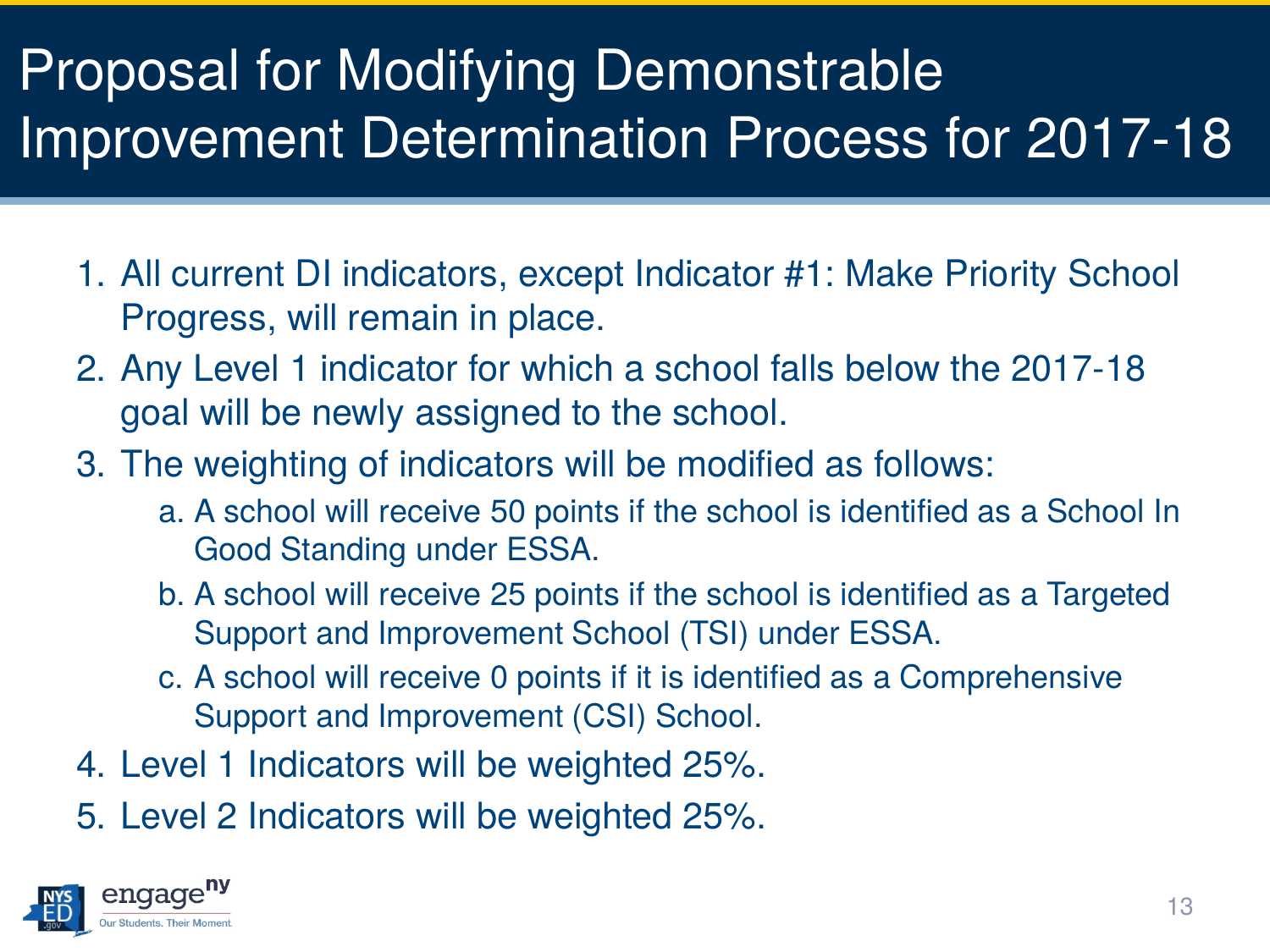

# Proposal for Modifying Demonstrable Improvement Determination Process for 2017-18
All current DI indicators, except Indicator #1: Make Priority School Progress, will remain in place.
Any Level 1 indicator for which a school falls below the 2017-18 goal will be newly assigned to the school.
The weighting of indicators will be modified as follows:
A school will receive 50 points if the school is identified as a School In Good Standing under ESSA.
A school will receive 25 points if the school is identified as a Targeted Support and Improvement School (TSI) under ESSA.
A school will receive 0 points if it is identified as a Comprehensive Support and Improvement (CSI) School.
Level 1 Indicators will be weighted 25%.
Level 2 Indicators will be weighted 25%.

13